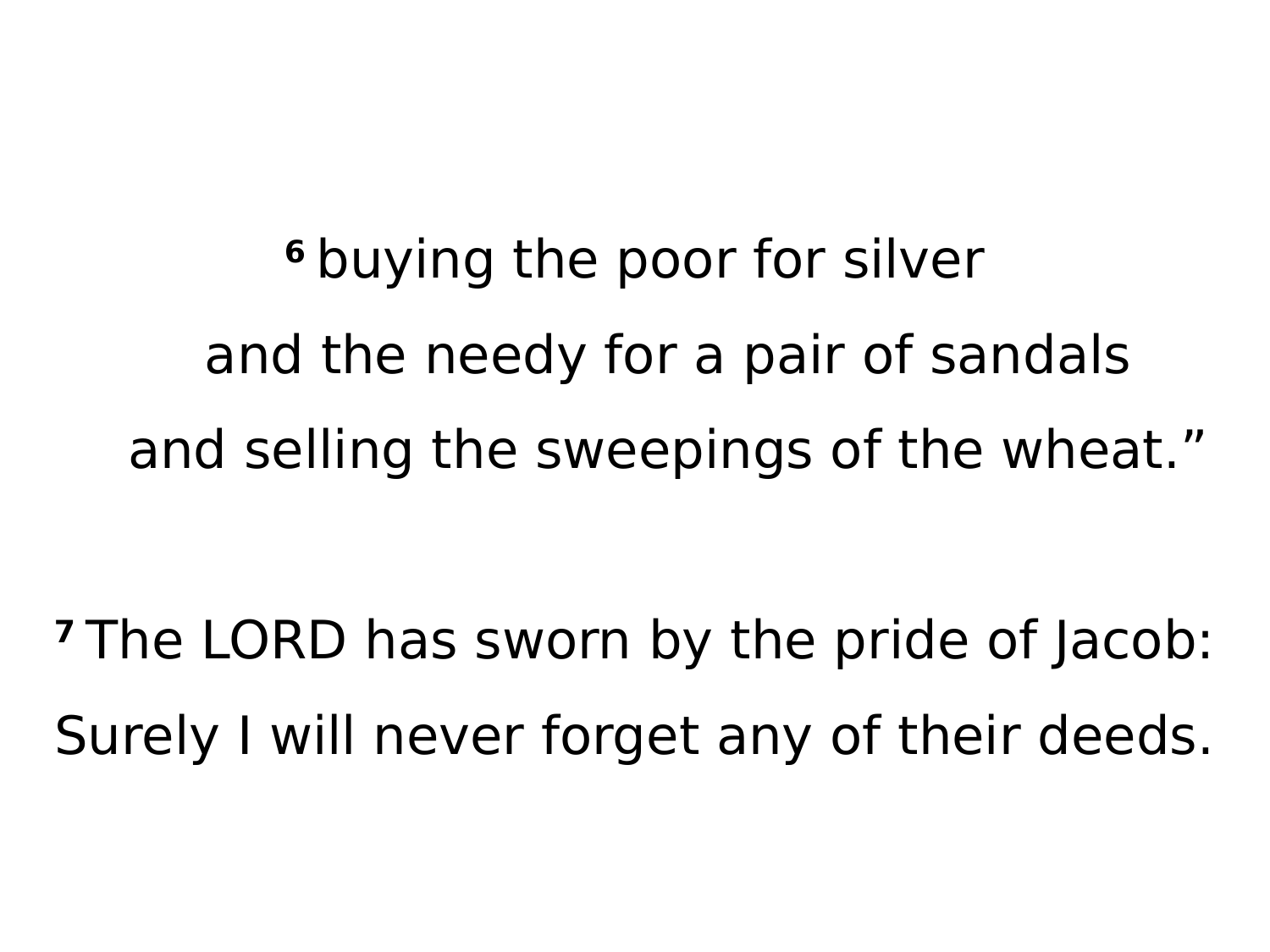

6 buying the poor for silver
    and the needy for a pair of sandals
    and selling the sweepings of the wheat.”

7 The Lord has sworn by the pride of Jacob:
Surely I will never forget any of their deeds.